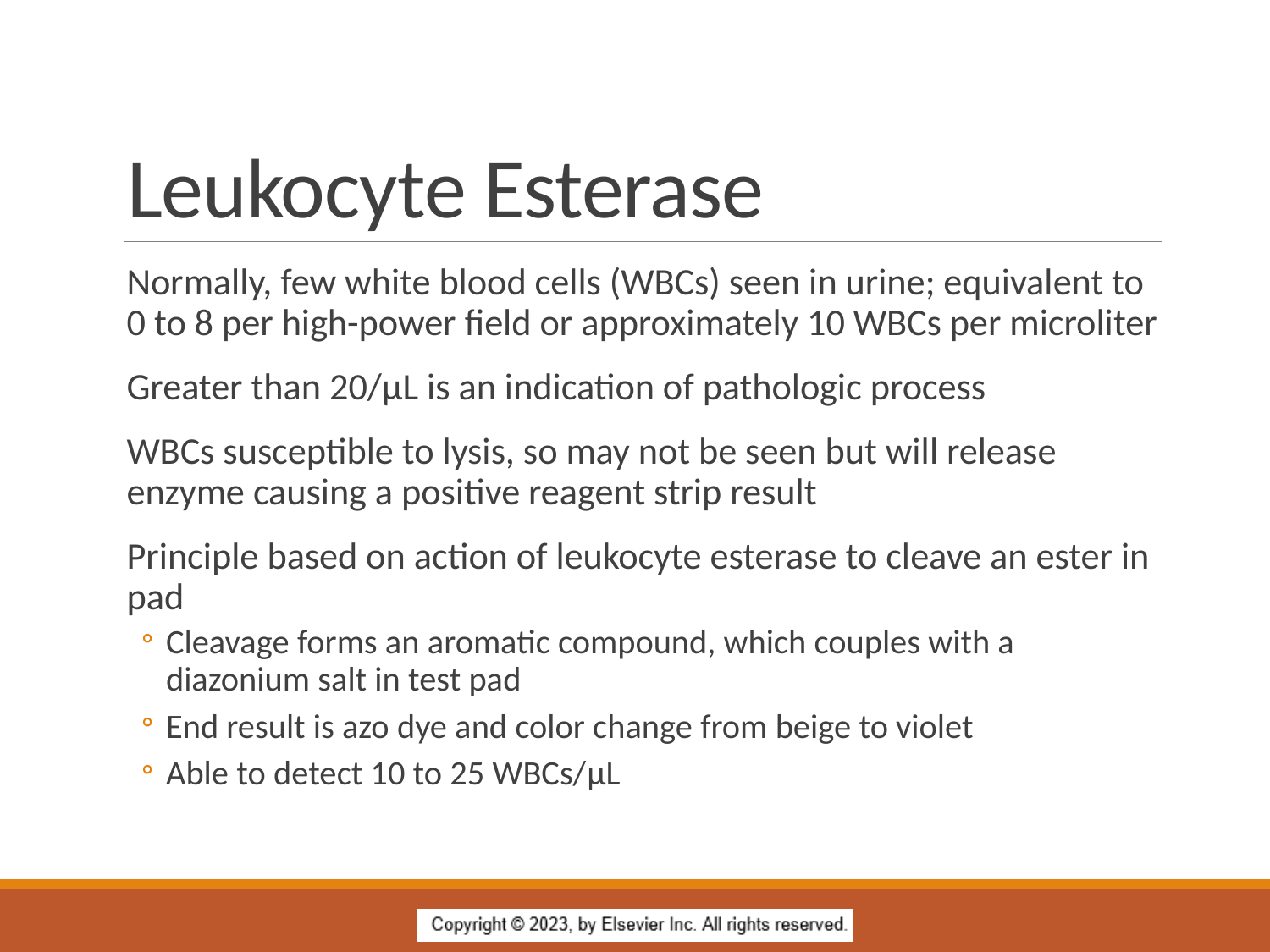

# Leukocyte Esterase
Normally, few white blood cells (WBCs) seen in urine; equivalent to 0 to 8 per high-power field or approximately 10 WBCs per microliter
Greater than 20/μL is an indication of pathologic process
WBCs susceptible to lysis, so may not be seen but will release enzyme causing a positive reagent strip result
Principle based on action of leukocyte esterase to cleave an ester in pad
Cleavage forms an aromatic compound, which couples with a diazonium salt in test pad
End result is azo dye and color change from beige to violet
Able to detect 10 to 25 WBCs/μL